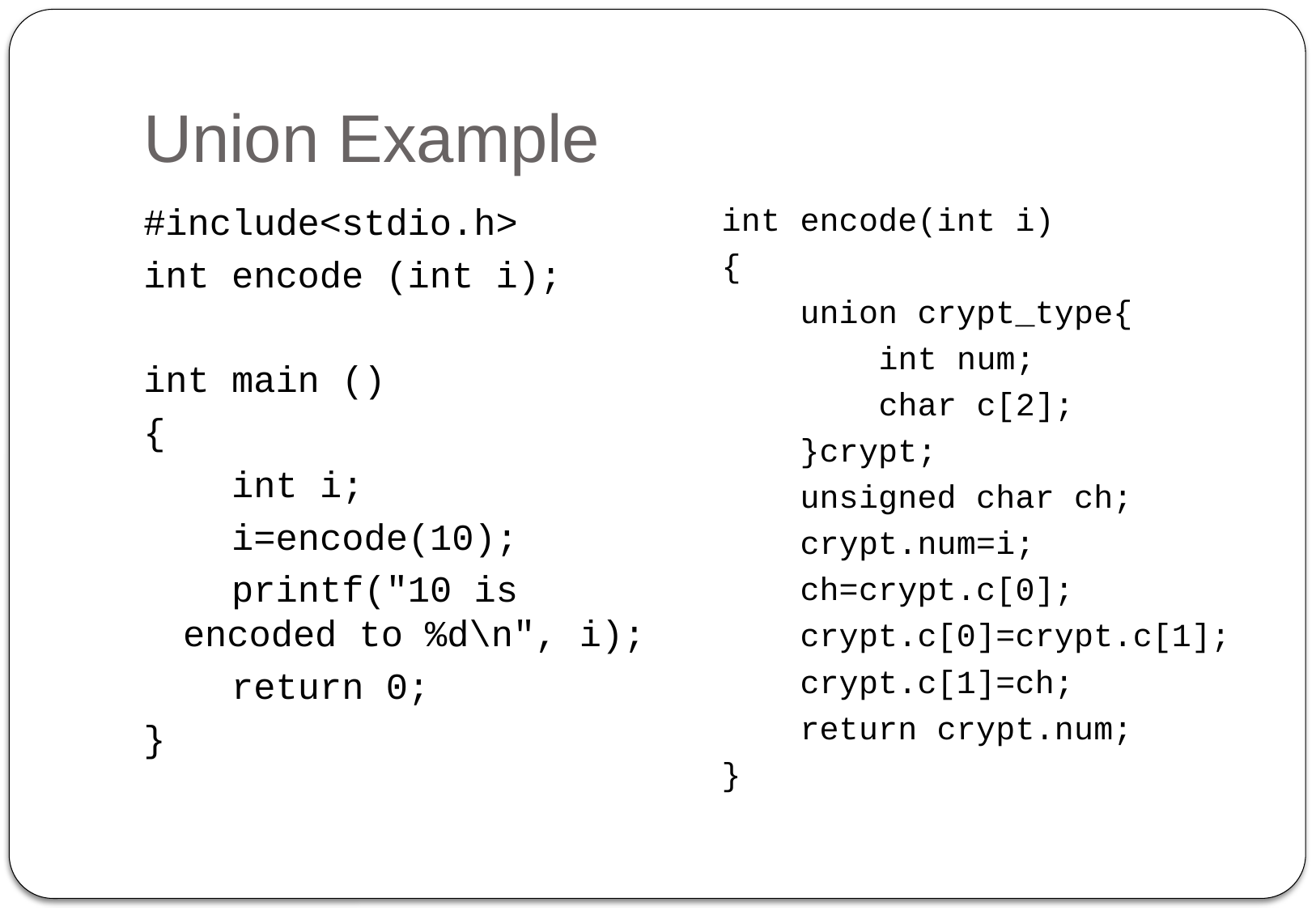

# Union Example
#include<stdio.h>
int encode (int i);

int main ()
{
    int i;
    i=encode(10);
    printf("10 is encoded to %d\n", i);
    return 0;
}

int encode(int i)
{
    union crypt_type{
        int num;
        char c[2];
    }crypt;
    unsigned char ch;
    crypt.num=i;
    ch=crypt.c[0];
    crypt.c[0]=crypt.c[1];
    crypt.c[1]=ch;
    return crypt.num;
}